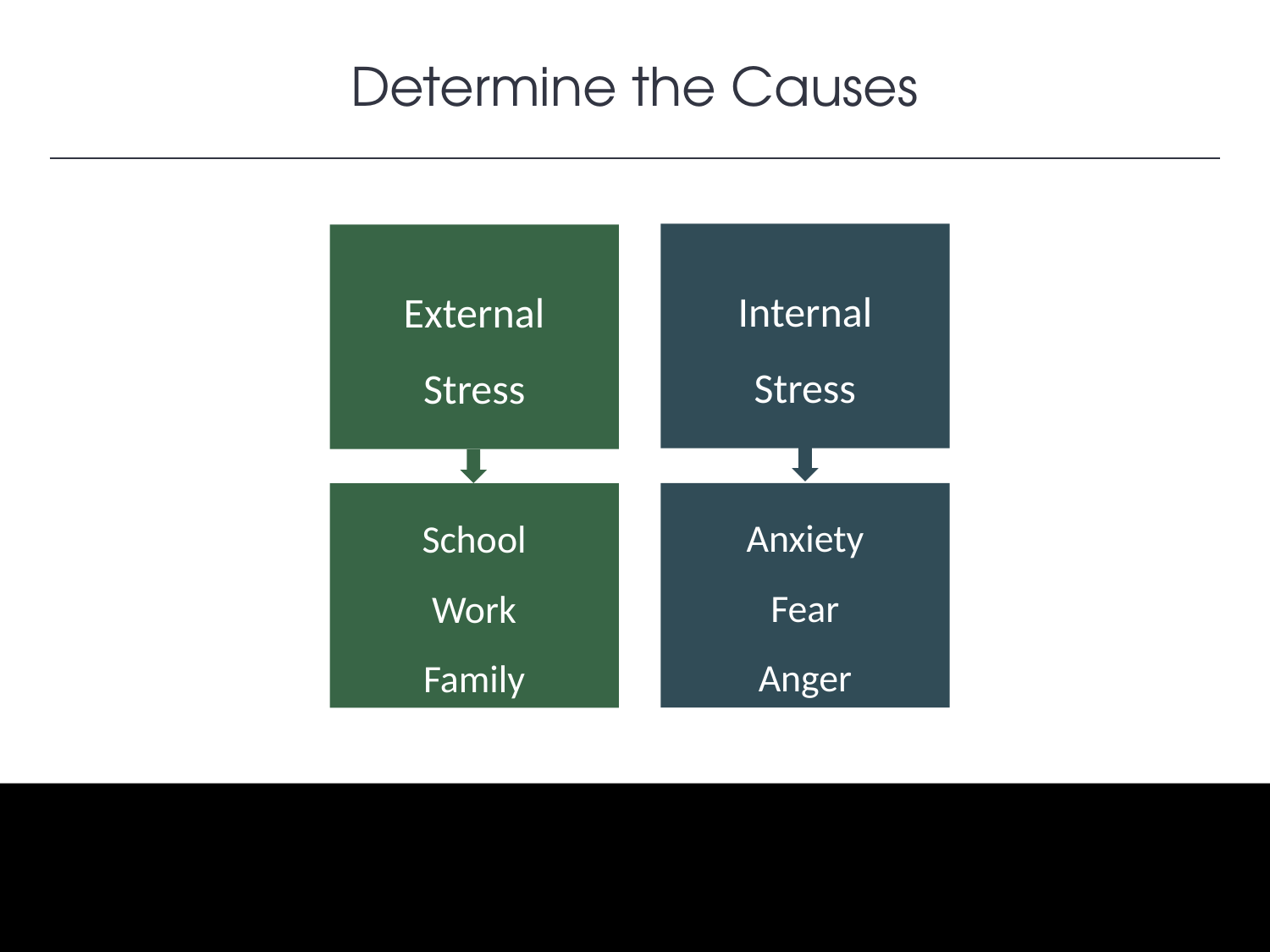

Determine the Causes
HAWKES LEARNING

Internal Stress

External Stress

Anxiety
Fear
Anger

School
Work
Family